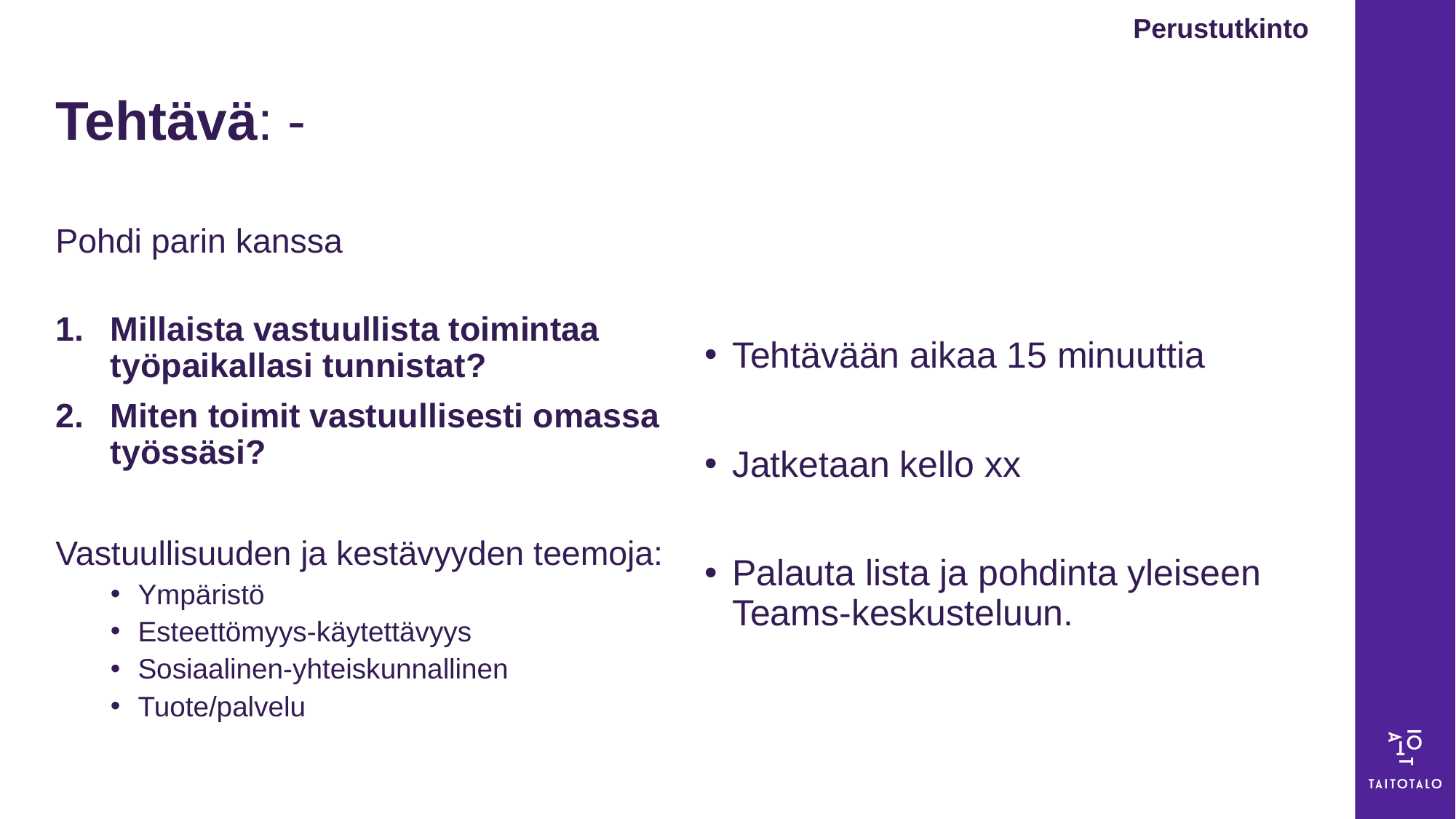

Perustutkinto
# Tehtävä: -
Pohdi parin kanssa

Millaista vastuullista toimintaa työpaikallasi tunnistat?
Miten toimit vastuullisesti omassa työssäsi?

Vastuullisuuden ja kestävyyden teemoja:
Ympäristö
Esteettömyys-käytettävyys
Sosiaalinen-yhteiskunnallinen
Tuote/palvelu

Tehtävään aikaa 15 minuuttia

Jatketaan kello xx

Palauta lista ja pohdinta yleiseen Teams-keskusteluun.